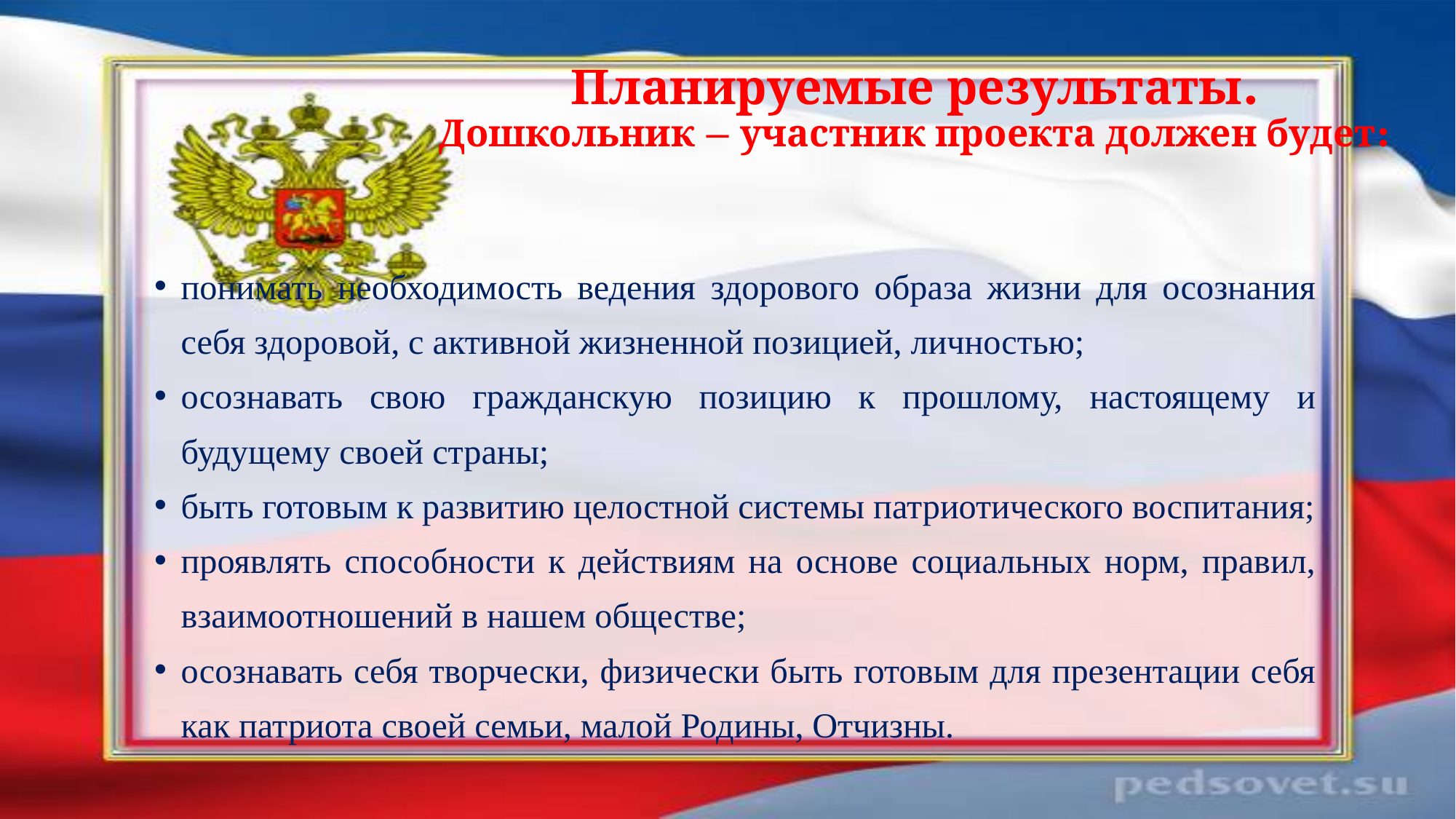

# Планируемые результаты. Дошкольник – участник проекта должен будет:
понимать необходимость ведения здорового образа жизни для осознания себя здоровой, с активной жизненной позицией, личностью;
осознавать свою гражданскую позицию к прошлому, настоящему и будущему своей страны;
быть готовым к развитию целостной системы патриотического воспитания;
проявлять способности к действиям на основе социальных норм, правил, взаимоотношений в нашем обществе;
осознавать себя творчески, физически быть готовым для презентации себя как патриота своей семьи, малой Родины, Отчизны.